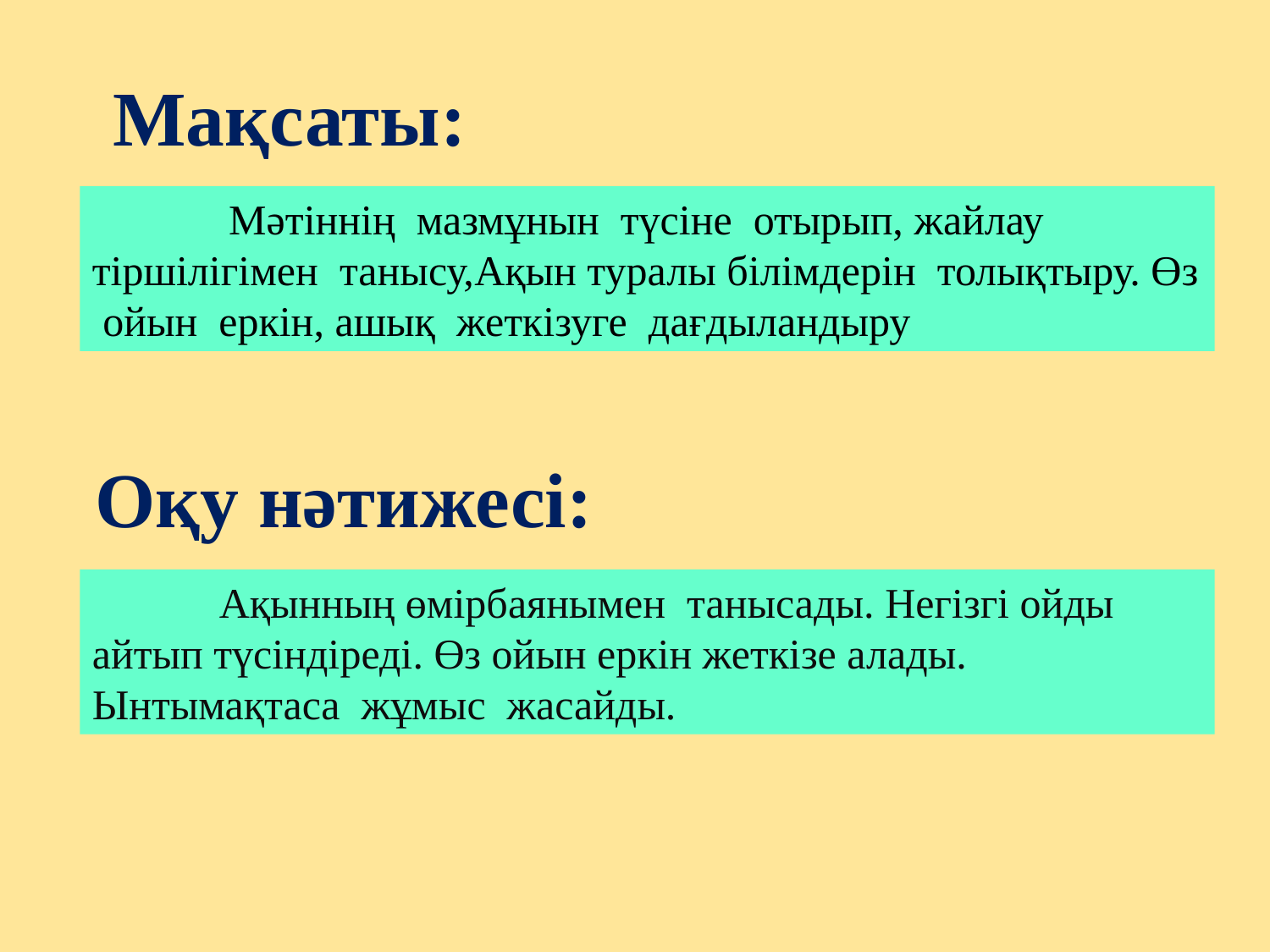

Мақсаты:
	 Мәтіннің  мазмұнын  түсіне  отырып, жайлау  тіршілігімен  танысу,Ақын туралы білімдерін  толықтыру. Өз  ойын  еркін, ашық  жеткізуге  дағдыландыру
Оқу нәтижесі:
	Ақынның өмірбаянымен  танысады. Негізгі ойды айтып түсіндіреді. Өз ойын еркін жеткізе алады. Ынтымақтаса  жұмыс  жасайды.